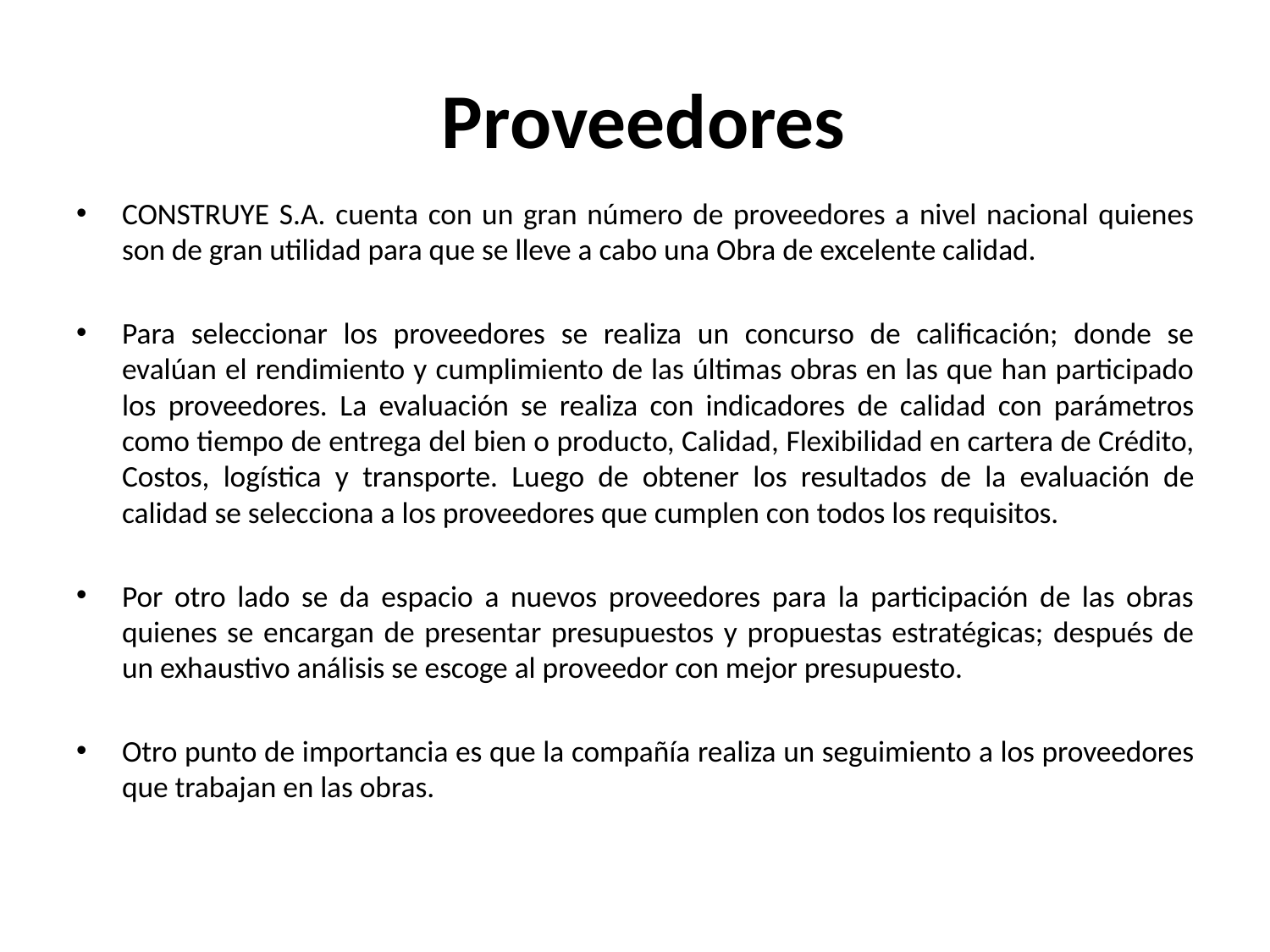

# Proveedores
CONSTRUYE S.A. cuenta con un gran número de proveedores a nivel nacional quienes son de gran utilidad para que se lleve a cabo una Obra de excelente calidad.

Para seleccionar los proveedores se realiza un concurso de calificación; donde se evalúan el rendimiento y cumplimiento de las últimas obras en las que han participado los proveedores. La evaluación se realiza con indicadores de calidad con parámetros como tiempo de entrega del bien o producto, Calidad, Flexibilidad en cartera de Crédito, Costos, logística y transporte. Luego de obtener los resultados de la evaluación de calidad se selecciona a los proveedores que cumplen con todos los requisitos.

Por otro lado se da espacio a nuevos proveedores para la participación de las obras quienes se encargan de presentar presupuestos y propuestas estratégicas; después de un exhaustivo análisis se escoge al proveedor con mejor presupuesto.

Otro punto de importancia es que la compañía realiza un seguimiento a los proveedores que trabajan en las obras.